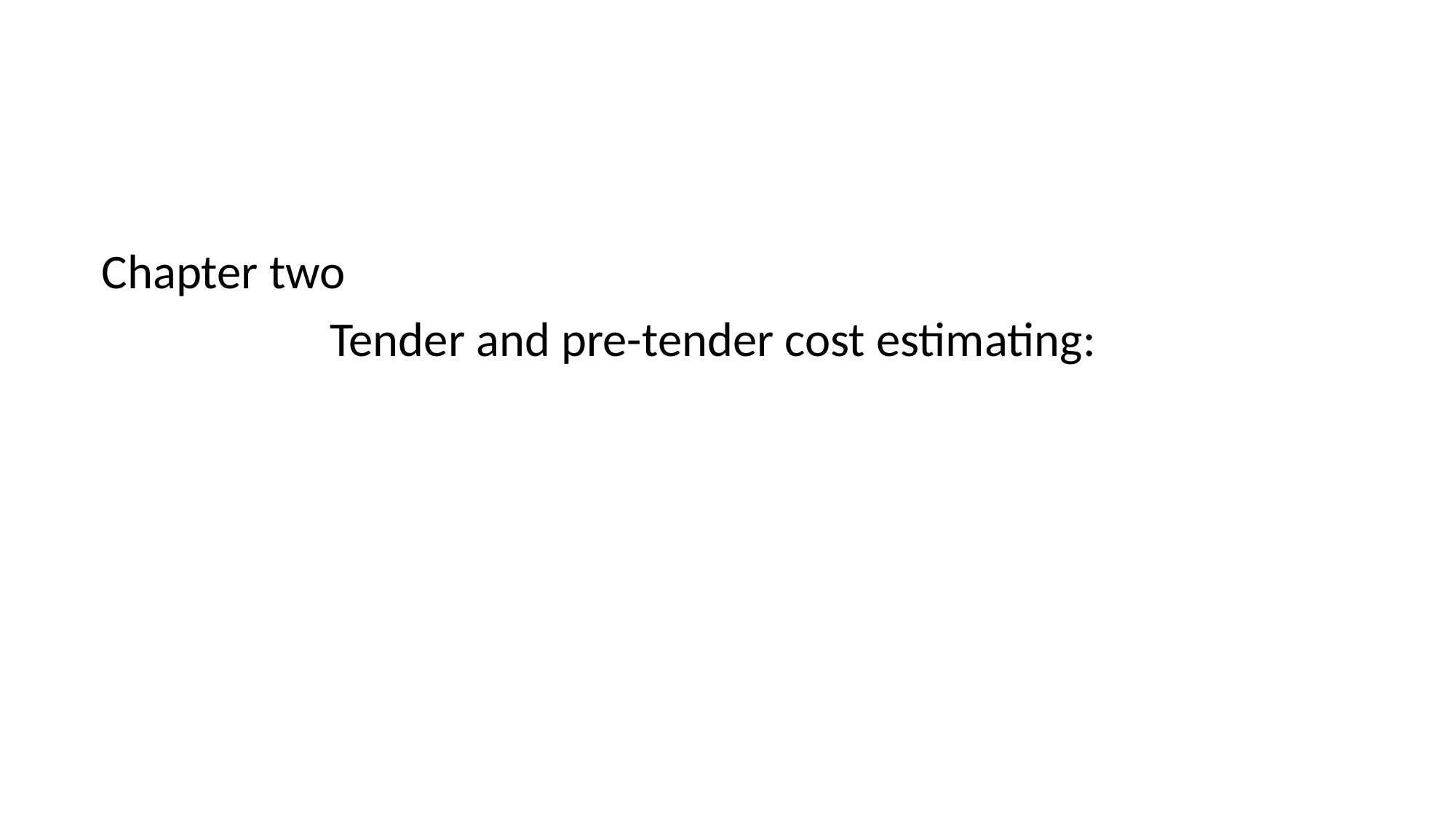

Chapter two
Tender and pre-tender cost estimating: